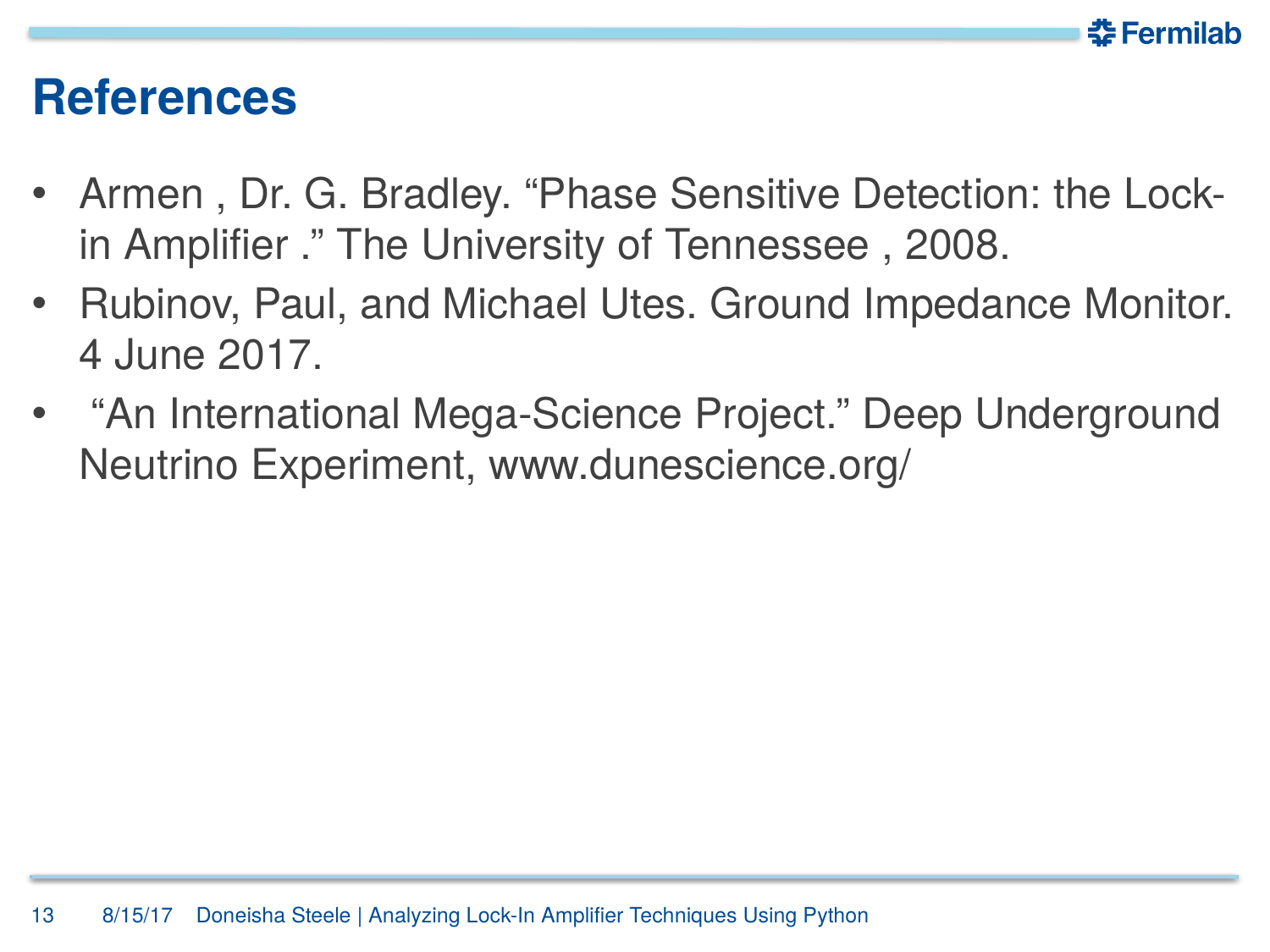

# References
Armen , Dr. G. Bradley. “Phase Sensitive Detection: the Lock-in Amplifier .” The University of Tennessee , 2008.
Rubinov, Paul, and Michael Utes. Ground Impedance Monitor. 4 June 2017.
 “An International Mega-Science Project.” Deep Underground Neutrino Experiment, www.dunescience.org/

Doneisha Steele | Analyzing Lock-In Amplifier Techniques Using Python
13
8/15/17